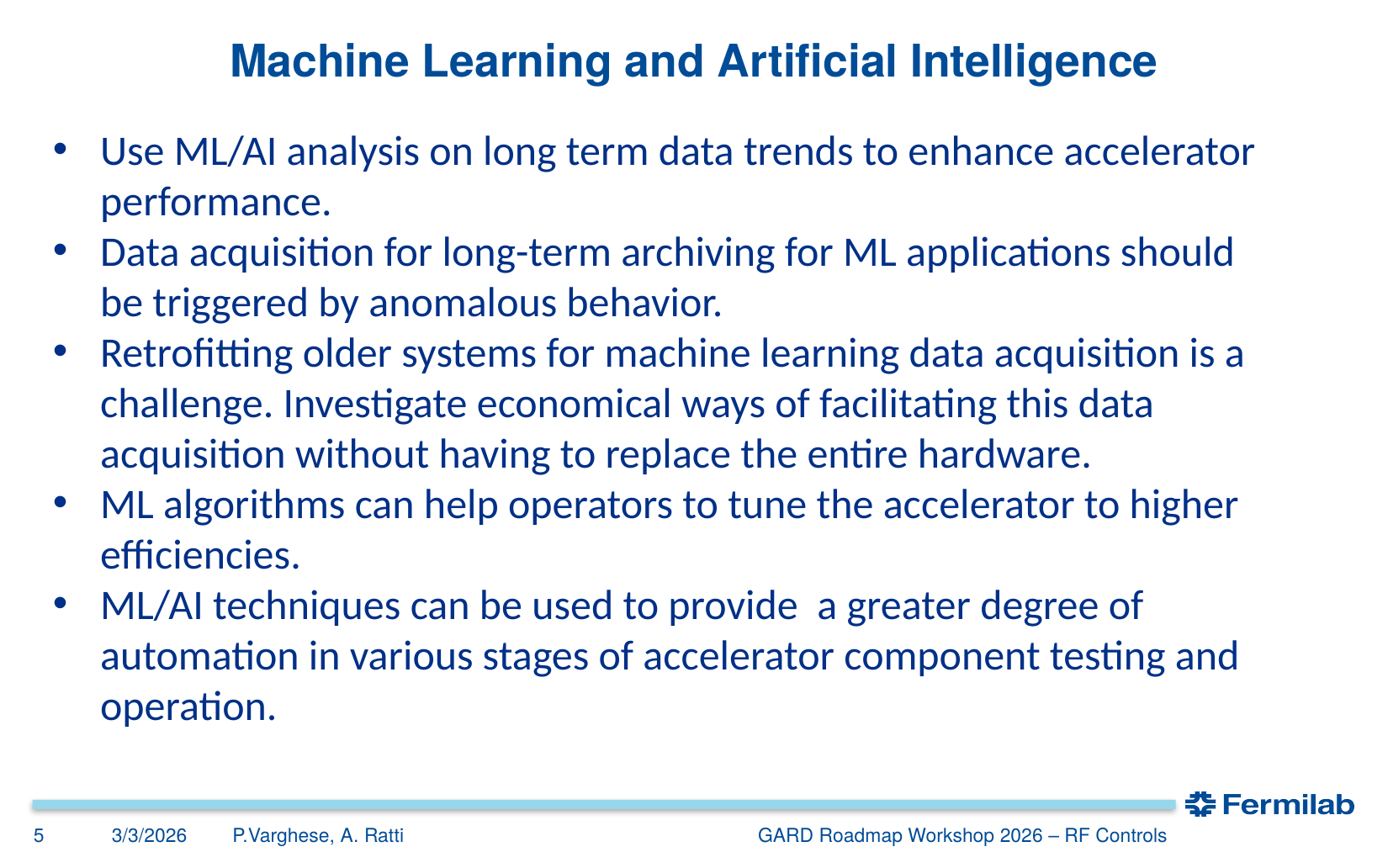

# Machine Learning and Artificial Intelligence
Use ML/AI analysis on long term data trends to enhance accelerator performance.
Data acquisition for long-term archiving for ML applications should be triggered by anomalous behavior.
Retrofitting older systems for machine learning data acquisition is a challenge. Investigate economical ways of facilitating this data acquisition without having to replace the entire hardware.
ML algorithms can help operators to tune the accelerator to higher efficiencies.
ML/AI techniques can be used to provide  a greater degree of automation in various stages of accelerator component testing and operation.

3/3/2026
5
P.Varghese, A. Ratti                                                                 GARD Roadmap Workshop 2026 – RF Controls